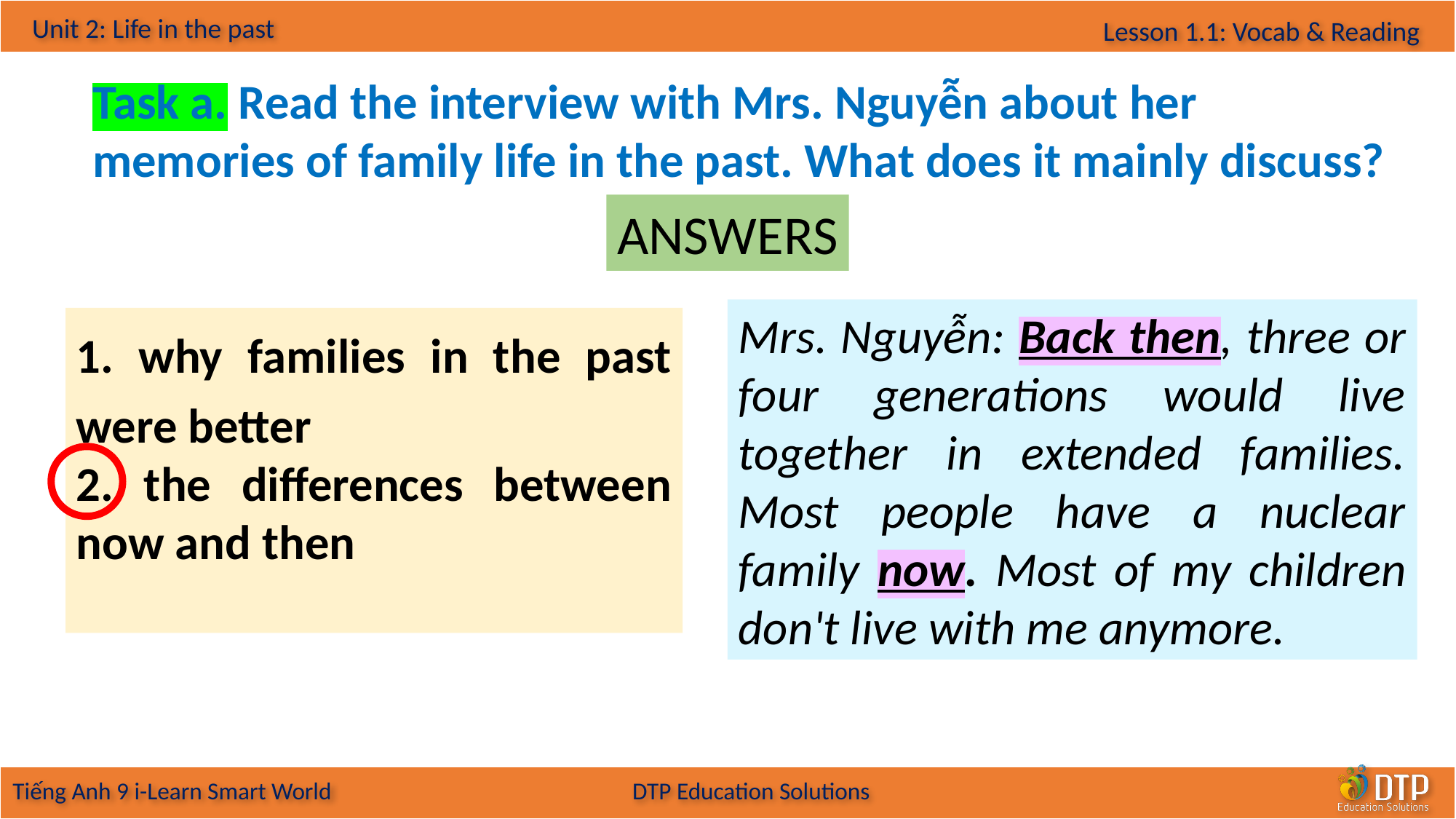

Task a. Read the interview with Mrs. Nguyễn about her memories of family life in the past. What does it mainly discuss?
ANSWERS
Mrs. Nguyễn: Back then, three or four generations would live together in extended families. Most people have a nuclear family now. Most of my children don't live with me anymore.
1. why families in the past were better
2. the differences between now and then